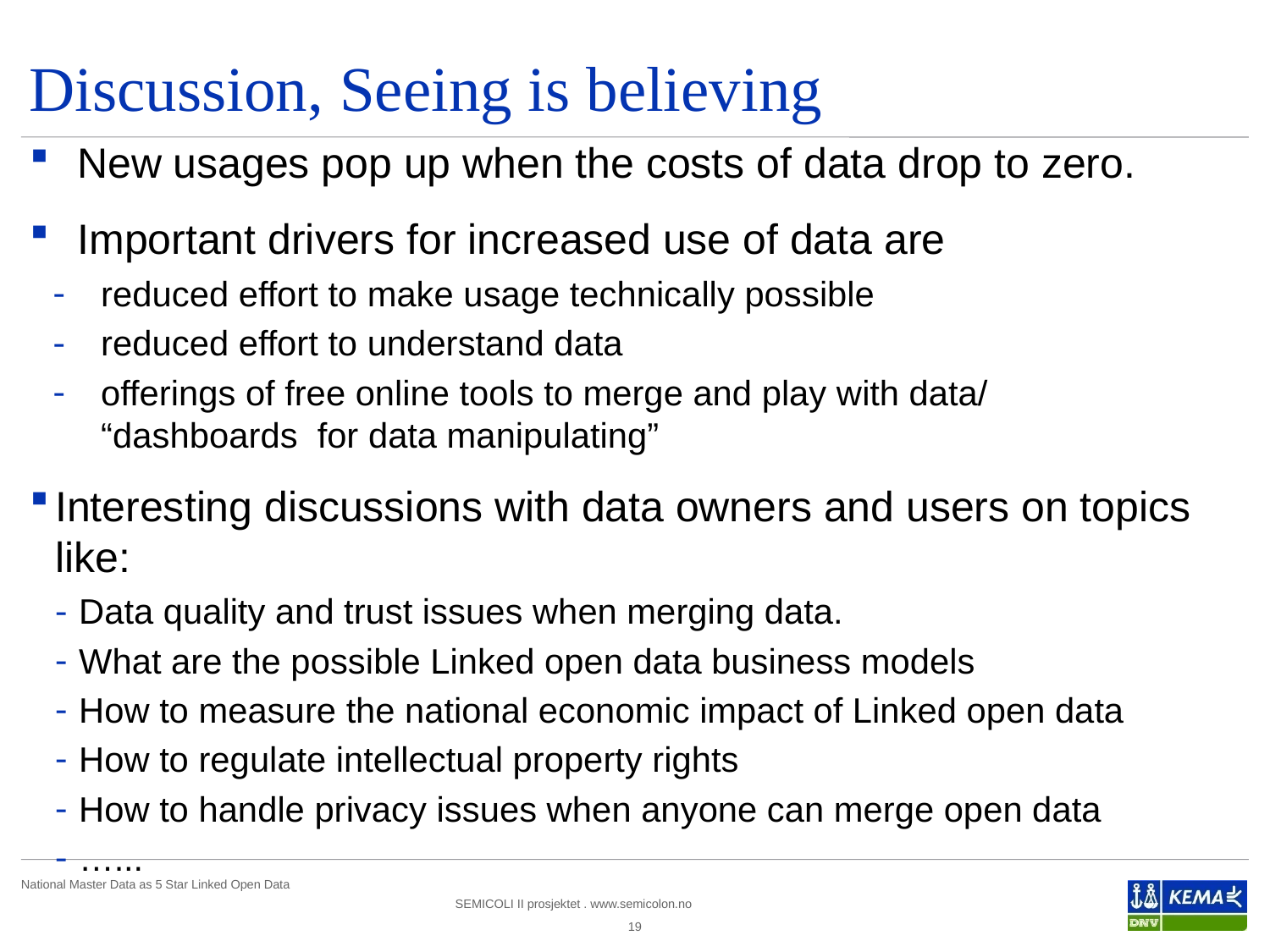

# Discussion, Seeing is believing
New usages pop up when the costs of data drop to zero.
Important drivers for increased use of data are
reduced effort to make usage technically possible
reduced effort to understand data
offerings of free online tools to merge and play with data/
“dashboards  for data manipulating”
Interesting discussions with data owners and users on topics like:
Data quality and trust issues when merging data.
What are the possible Linked open data business models
How to measure the national economic impact of Linked open data
How to regulate intellectual property rights
How to handle privacy issues when anyone can merge open data
…...

19